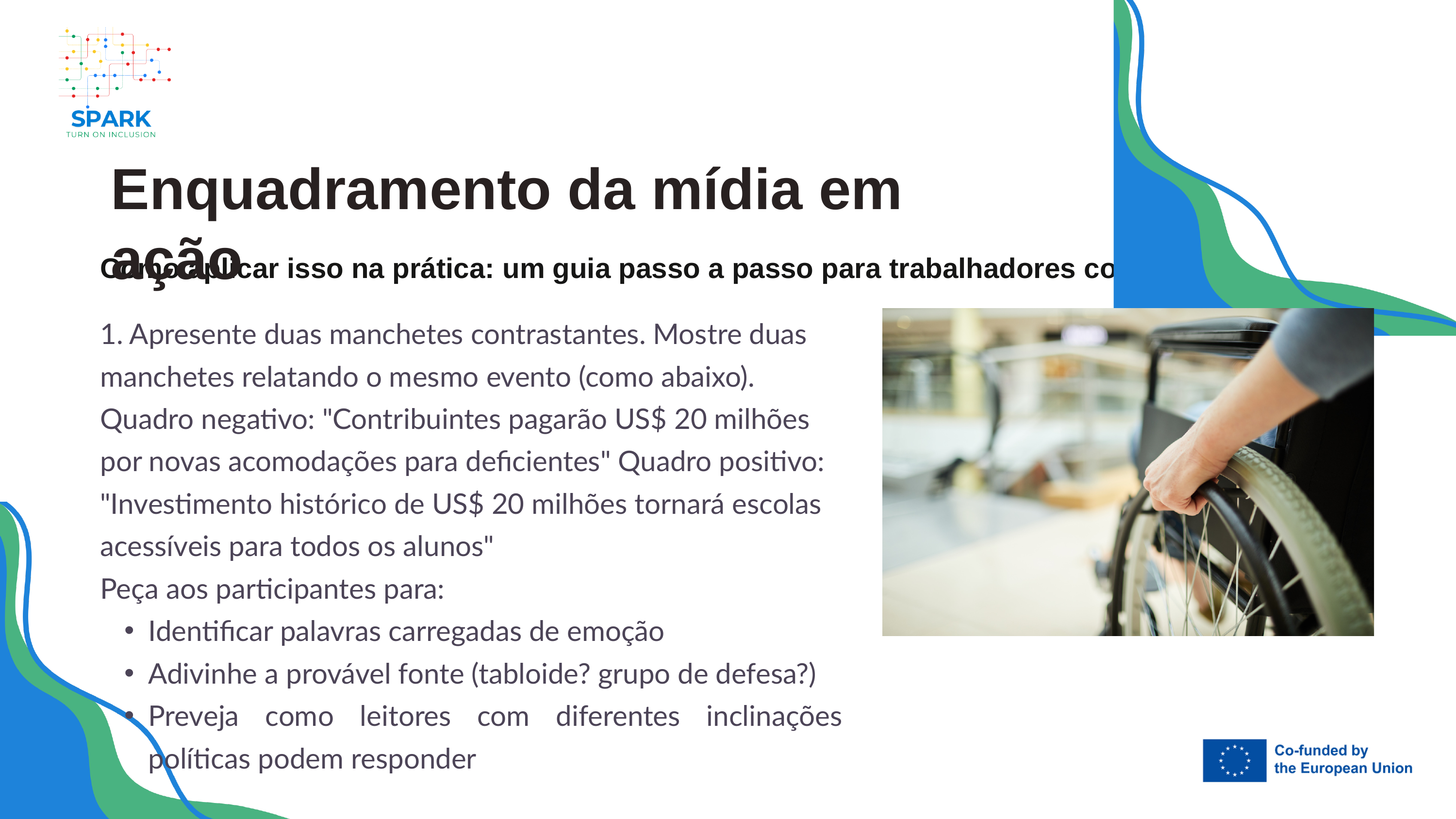

Enquadramento da mídia em ação

Como aplicar isso na prática: um guia passo a passo para trabalhadores com jovens

1. Apresente duas manchetes contrastantes. Mostre duas manchetes relatando o mesmo evento (como abaixo).
Quadro negativo: "Contribuintes pagarão US$ 20 milhões por novas acomodações para deficientes" Quadro positivo: "Investimento histórico de US$ 20 milhões tornará escolas acessíveis para todos os alunos"
Peça aos participantes para:
Identificar palavras carregadas de emoção
Adivinhe a provável fonte (tabloide? grupo de defesa?)
Preveja como leitores com diferentes inclinações políticas podem responder